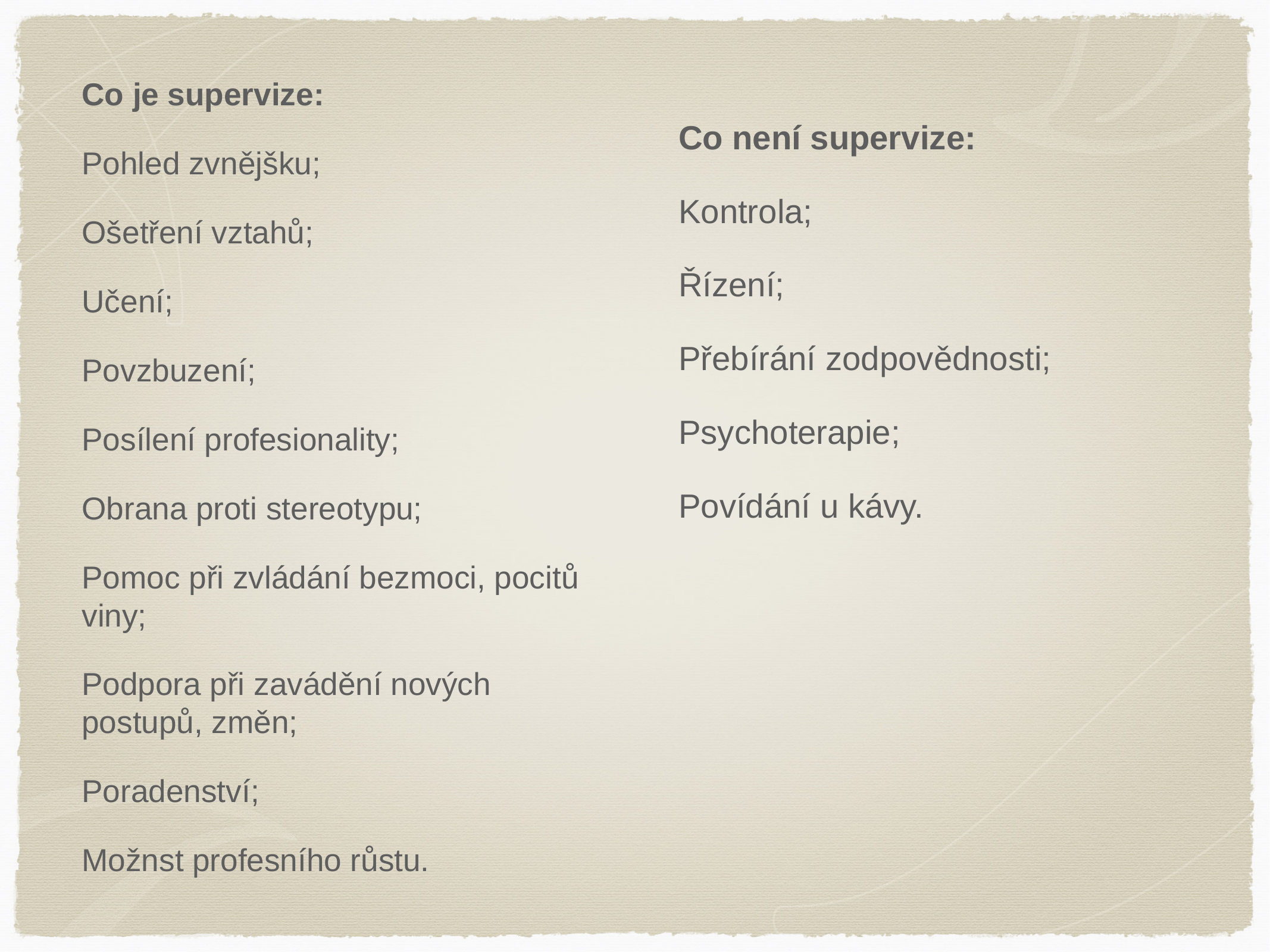

Co je supervize:
Pohled zvnějšku;
Ošetření vztahů;
Učení;
Povzbuzení;
Posílení profesionality;
Obrana proti stereotypu;
Pomoc při zvládání bezmoci, pocitů viny;
Podpora při zavádění nových postupů, změn;
Poradenství;
Možnst profesního růstu.
Co není supervize:
Kontrola;
Řízení;
Přebírání zodpovědnosti;
Psychoterapie;
Povídání u kávy.